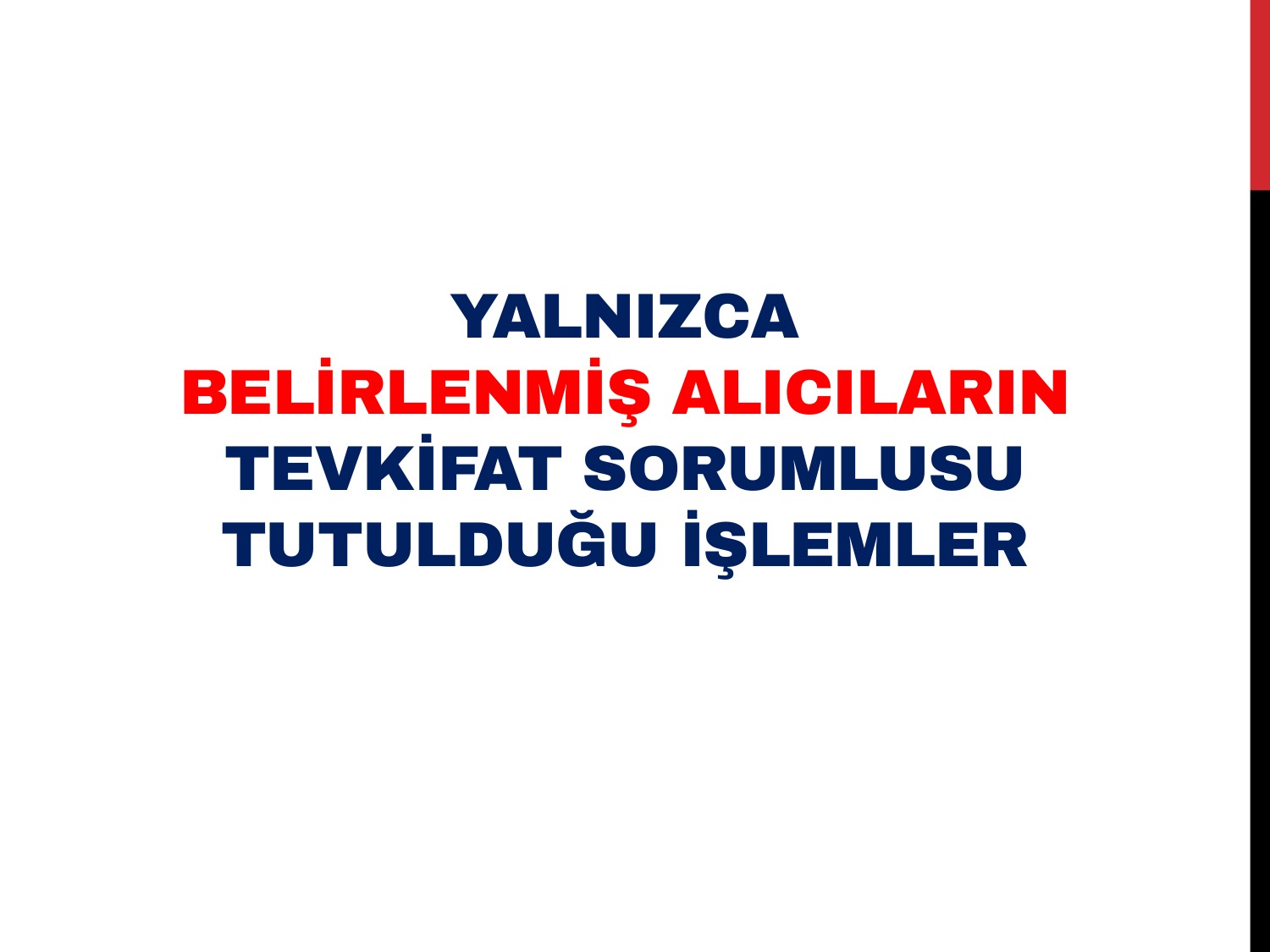

# YALNIZCA BELİRLENMİŞ ALICILARIN TEVKİFAT SORUMLUSU TUTULDUĞU İŞLEMLER